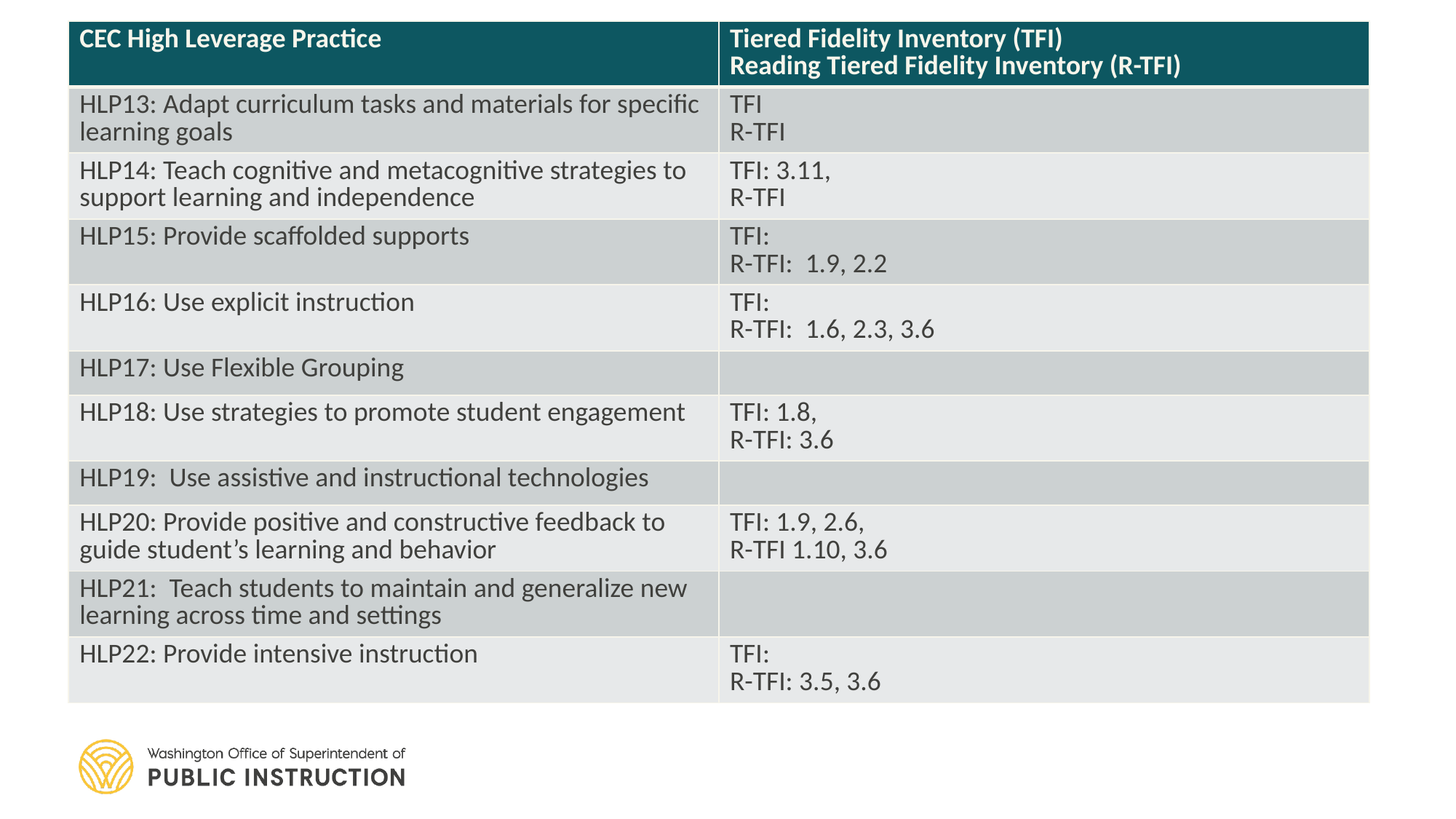

| CEC High Leverage Practice | Tiered Fidelity Inventory (TFI) Reading Tiered Fidelity Inventory (R-TFI) |
| --- | --- |
| HLP13: Adapt curriculum tasks and materials for specific learning goals | TFI R-TFI |
| HLP14: Teach cognitive and metacognitive strategies to support learning and independence | TFI: 3.11, R-TFI |
| HLP15: Provide scaffolded supports | TFI: R-TFI: 1.9, 2.2 |
| HLP16: Use explicit instruction | TFI: R-TFI: 1.6, 2.3, 3.6 |
| HLP17: Use Flexible Grouping |  |
| HLP18: Use strategies to promote student engagement | TFI: 1.8, R-TFI: 3.6 |
| HLP19: Use assistive and instructional technologies |  |
| HLP20: Provide positive and constructive feedback to guide student’s learning and behavior | TFI: 1.9, 2.6, R-TFI 1.10, 3.6 |
| HLP21: Teach students to maintain and generalize new learning across time and settings |  |
| HLP22: Provide intensive instruction | TFI: R-TFI: 3.5, 3.6 |